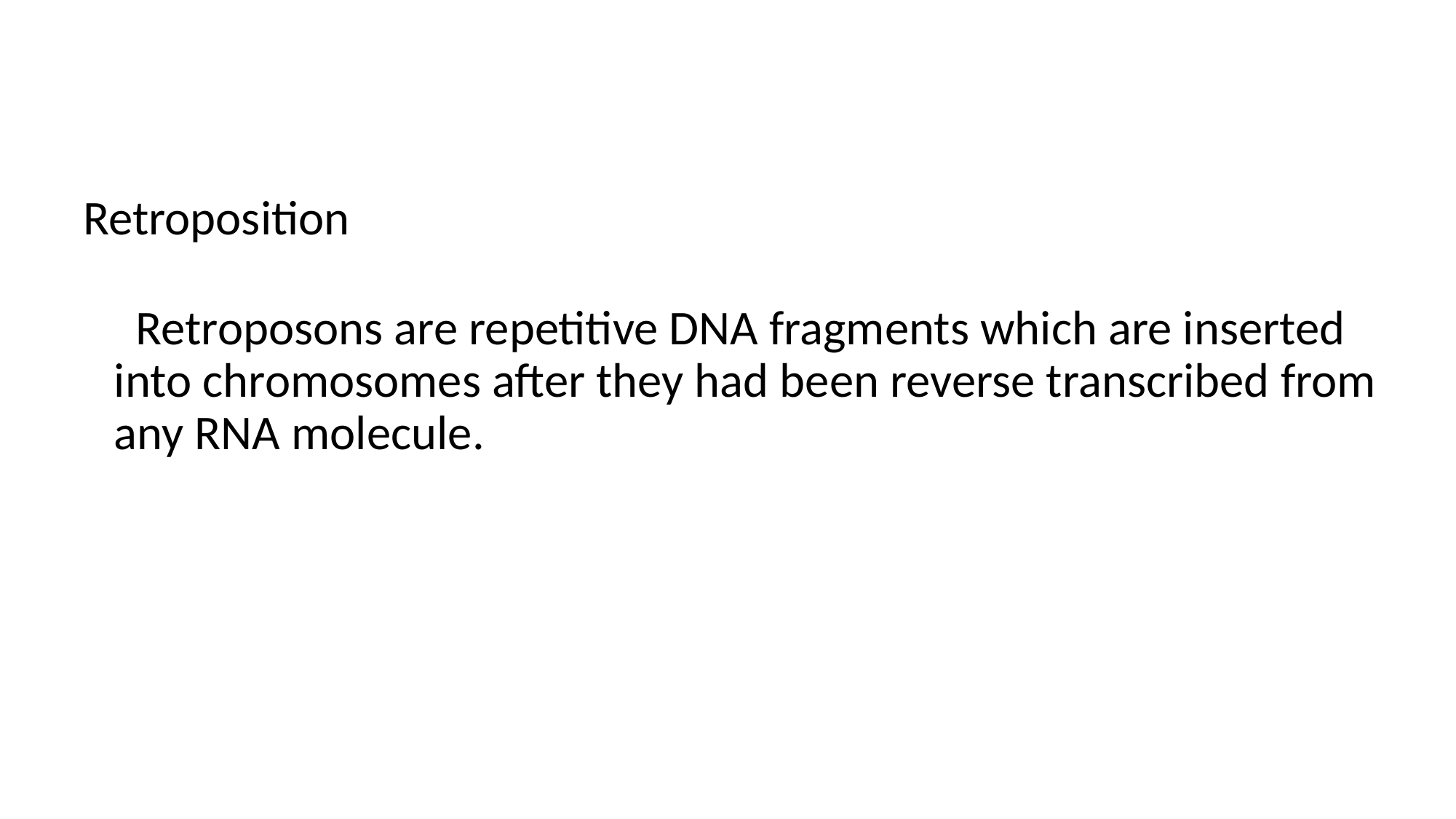

# Retroposition
  Retroposons are repetitive DNA fragments which are inserted into chromosomes after they had been reverse transcribed from any RNA molecule.